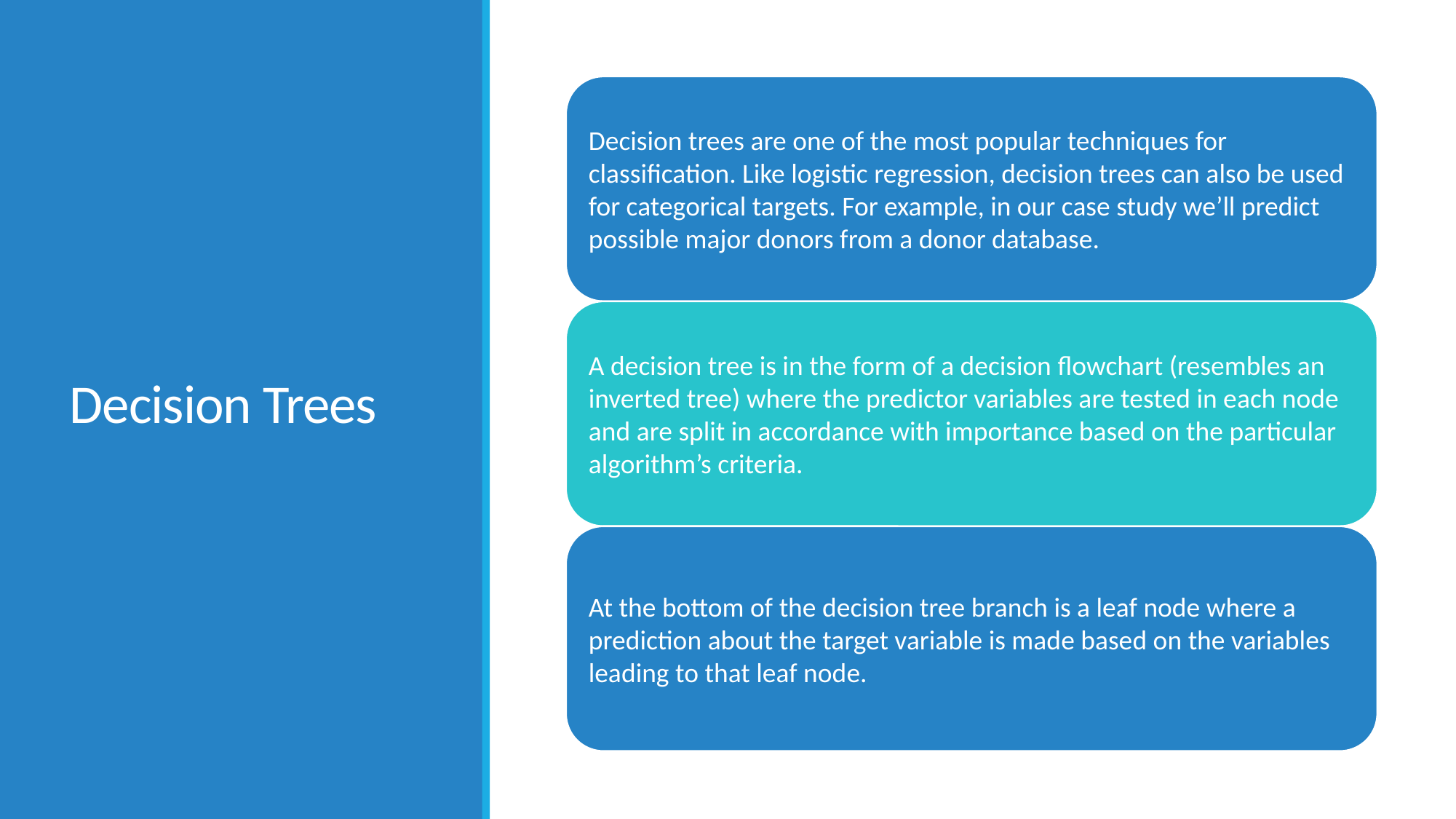

# Decision Trees
Decision trees are one of the most popular techniques for classification. Like logistic regression, decision trees can also be used for categorical targets. For example, in our case study we’ll predict possible major donors from a donor database.
A decision tree is in the form of a decision flowchart (resembles an inverted tree) where the predictor variables are tested in each node and are split in accordance with importance based on the particular algorithm’s criteria.
At the bottom of the decision tree branch is a leaf node where a prediction about the target variable is made based on the variables leading to that leaf node.